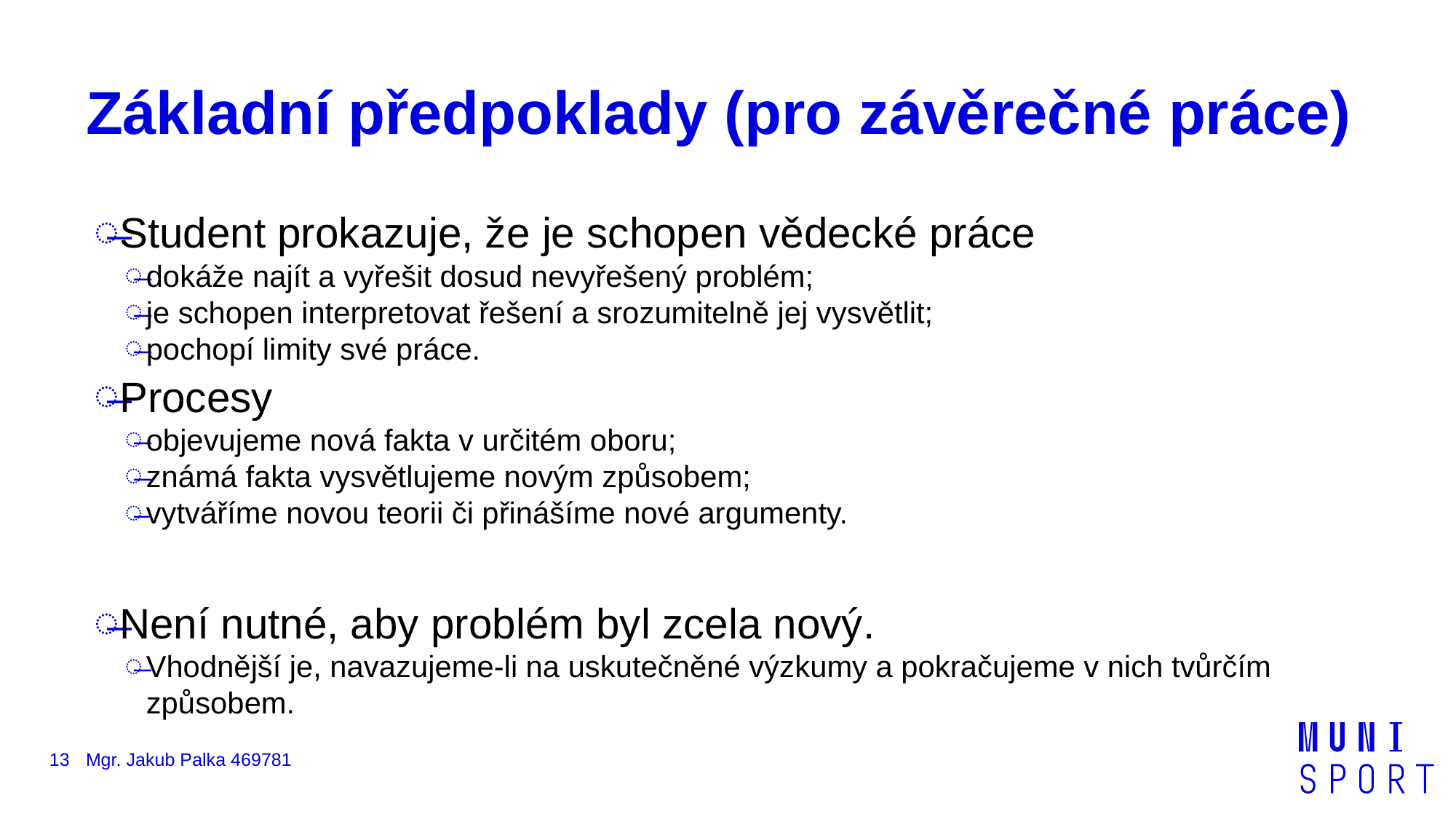

# Základní předpoklady (pro závěrečné práce)
Student prokazuje, že je schopen vědecké práce
dokáže najít a vyřešit dosud nevyřešený problém;
je schopen interpretovat řešení a srozumitelně jej vysvětlit;
pochopí limity své práce.
Procesy
objevujeme nová fakta v určitém oboru;
známá fakta vysvětlujeme novým způsobem;
vytváříme novou teorii či přinášíme nové argumenty.

Není nutné, aby problém byl zcela nový.
Vhodnější je, navazujeme-li na uskutečněné výzkumy a pokračujeme v nich tvůrčím způsobem.
13
Mgr. Jakub Palka 469781